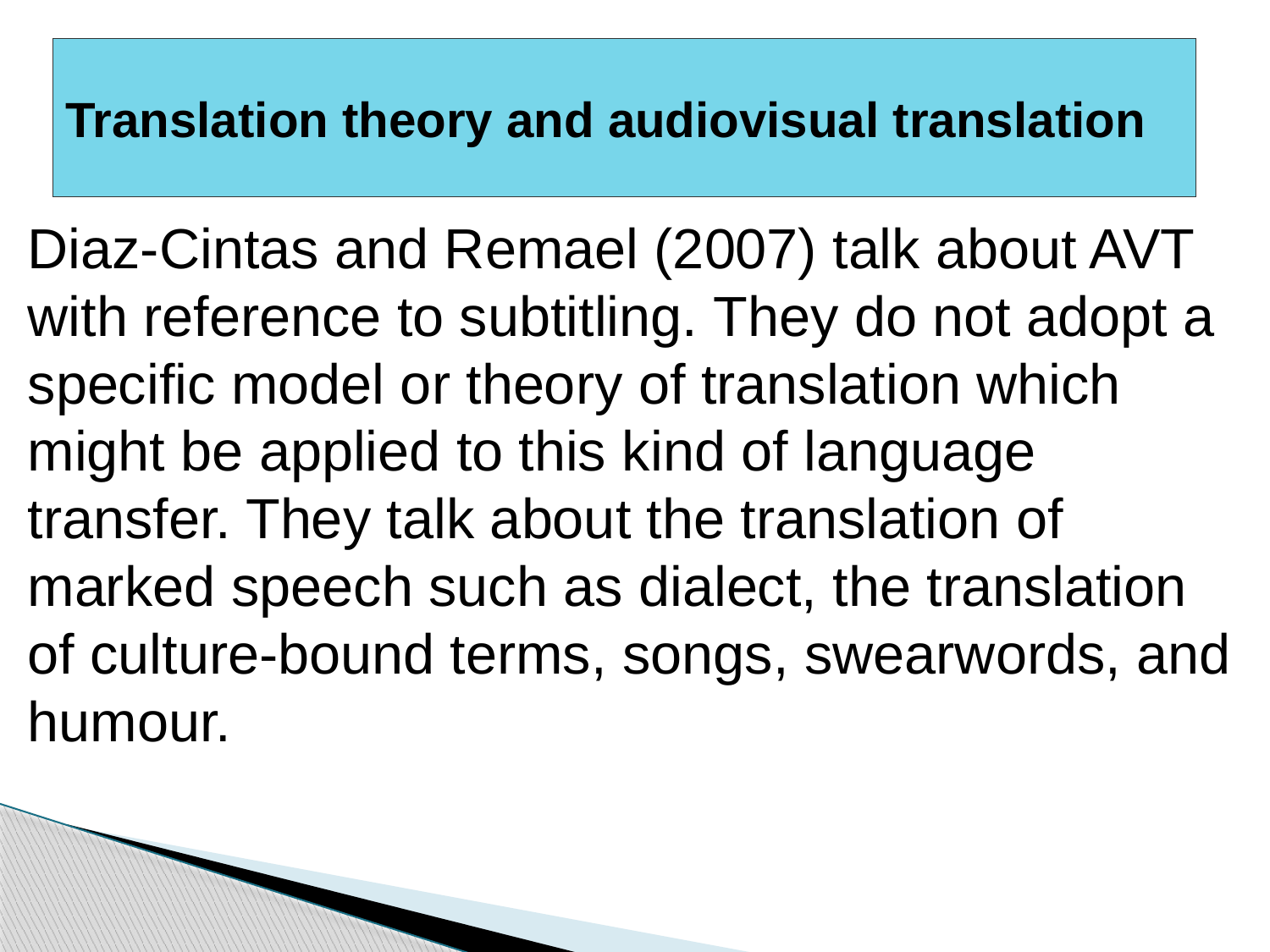

# ‎Translation theory and audiovisual translation
Diaz-Cintas and Remael (2007) talk about AVT with reference to subtitling. ‎They do not adopt a specific model or theory of translation which might be ‎applied to this kind of language transfer. They talk about the translation of ‎marked speech such as dialect, the translation of culture-bound terms, songs, ‎swearwords, and humour.‎